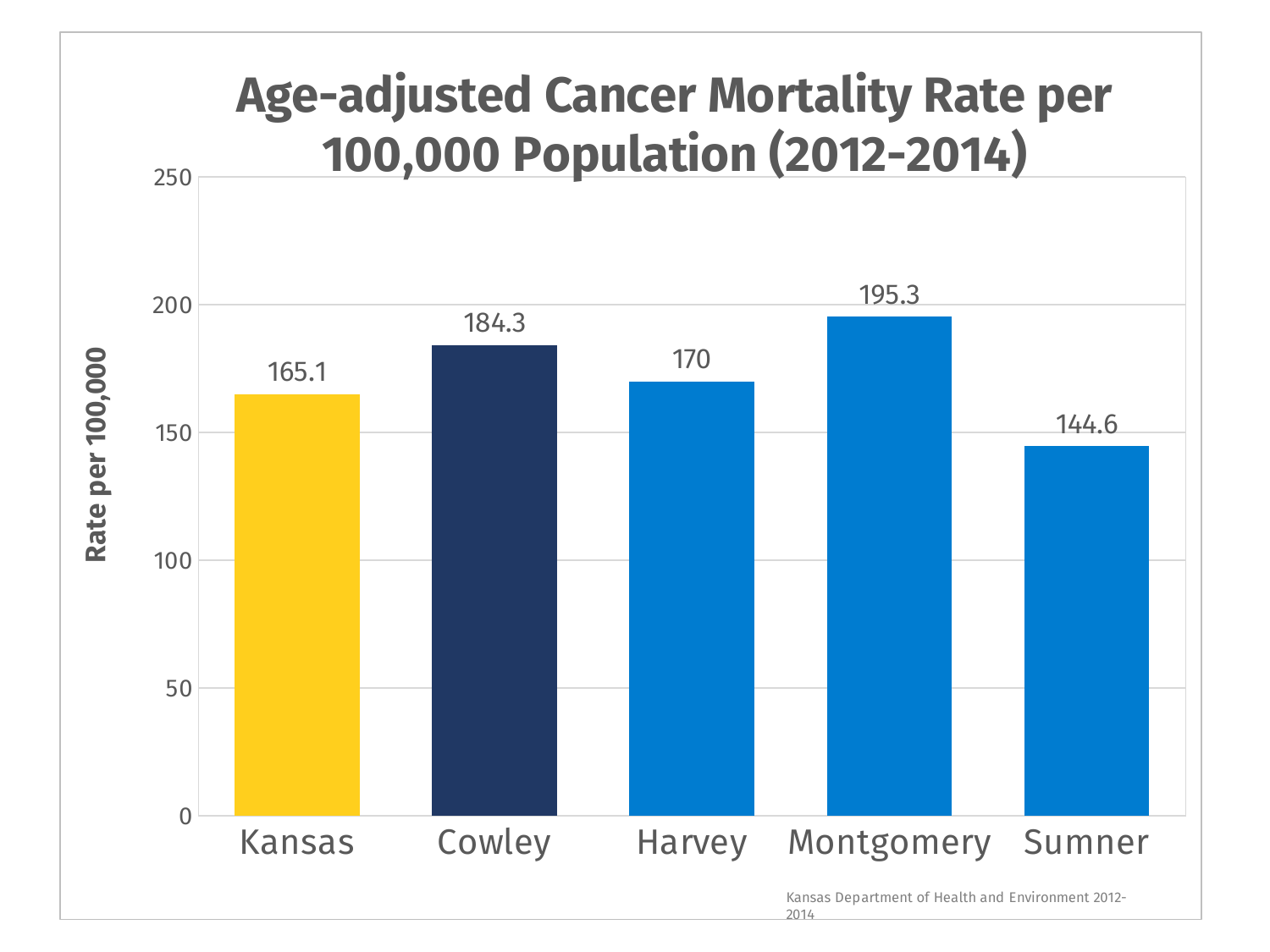

### Chart: Age-adjusted Cancer Mortality Rate per 100,000 Population (2012-2014)

| Category |  |
|---|---|
| Kansas | 165.1 |
| Cowley | 184.3 |
| Harvey | 170.0 |
| Montgomery | 195.3 |
| Sumner | 144.6 |